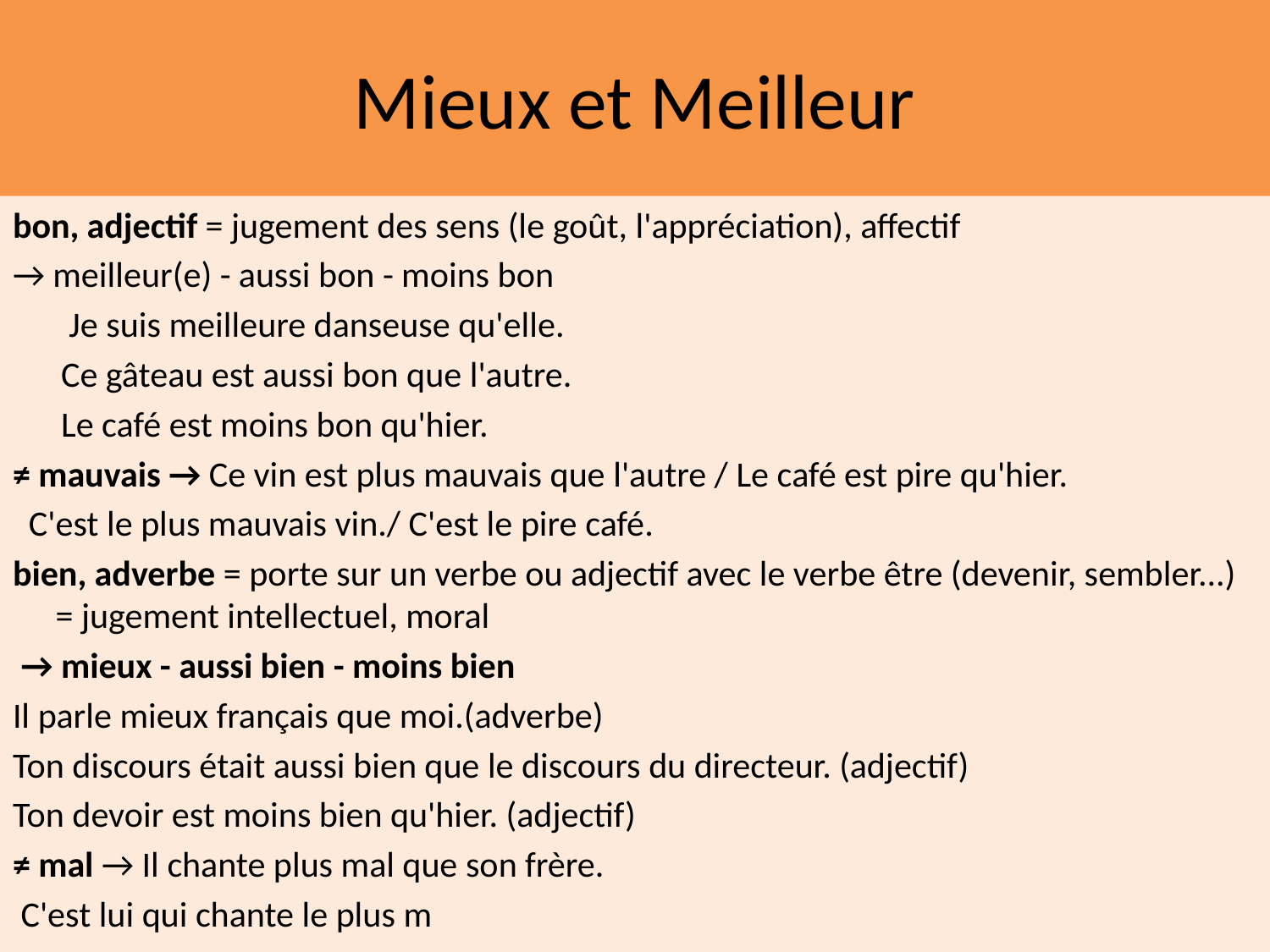

# Mieux et Meilleur
bon, adjectif = jugement des sens (le goût, l'appréciation), affectif
→ meilleur(e) - aussi bon - moins bon
       Je suis meilleure danseuse qu'elle.
      Ce gâteau est aussi bon que l'autre.
      Le café est moins bon qu'hier.
≠ mauvais → Ce vin est plus mauvais que l'autre / Le café est pire qu'hier.
  C'est le plus mauvais vin./ C'est le pire café.
bien, adverbe = porte sur un verbe ou adjectif avec le verbe être (devenir, sembler...) = jugement intellectuel, moral
 → mieux - aussi bien - moins bien
Il parle mieux français que moi.(adverbe)
Ton discours était aussi bien que le discours du directeur. (adjectif)
Ton devoir est moins bien qu'hier. (adjectif)
≠ mal → Il chante plus mal que son frère.
 C'est lui qui chante le plus m